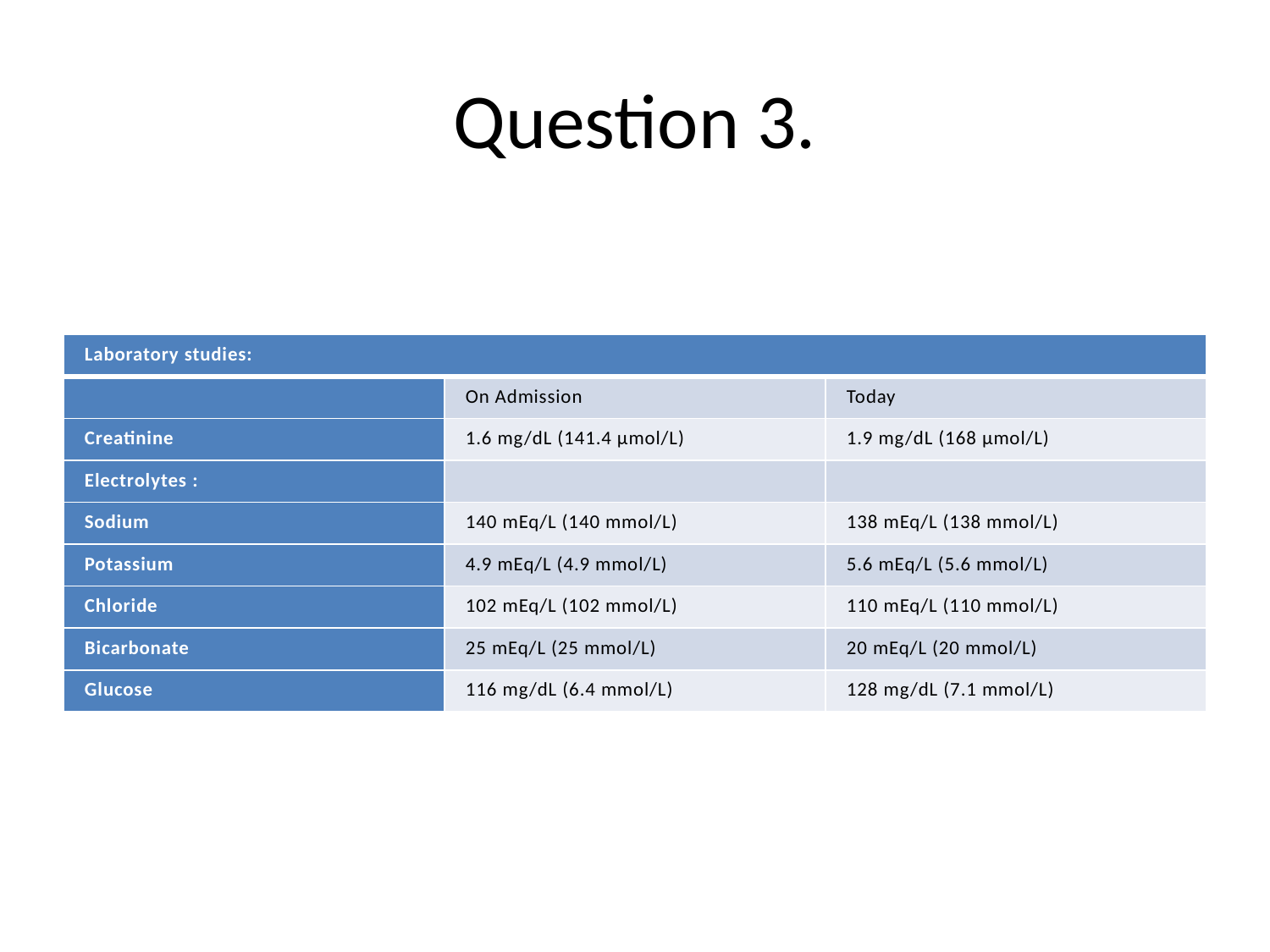

# Question 3.
| Laboratory studies: |  |  |
| --- | --- | --- |
|  | On Admission | Today |
| Creatinine | 1.6 mg/dL (141.4 µmol/L) | 1.9 mg/dL (168 µmol/L) |
| Electrolytes : |  |  |
| Sodium | 140 mEq/L (140 mmol/L) | 138 mEq/L (138 mmol/L) |
| Potassium | 4.9 mEq/L (4.9 mmol/L) | 5.6 mEq/L (5.6 mmol/L) |
| Chloride | 102 mEq/L (102 mmol/L) | 110 mEq/L (110 mmol/L) |
| Bicarbonate | 25 mEq/L (25 mmol/L) | 20 mEq/L (20 mmol/L) |
| Glucose | 116 mg/dL (6.4 mmol/L) | 128 mg/dL (7.1 mmol/L) |